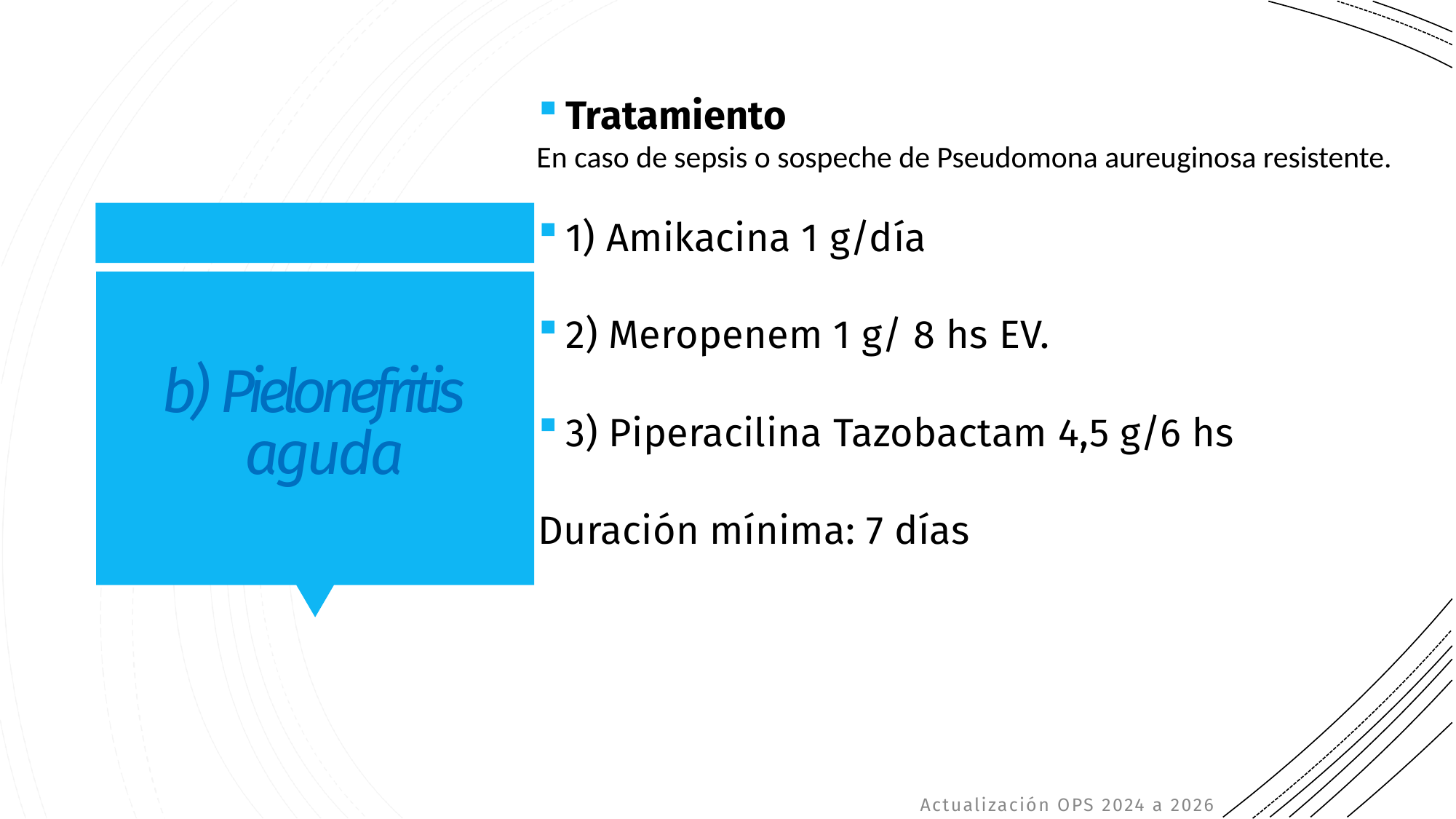

Tratamiento
En caso de sepsis o sospeche de Pseudomona aureuginosa resistente.

1) Amikacina 1 g/día

2) Meropenem 1 g/ 8 hs EV.

3) Piperacilina Tazobactam 4,5 g/6 hs

Duración mínima: 7 días

b) Pielonefritis  aguda
Actualización OPS 2024 a 2026